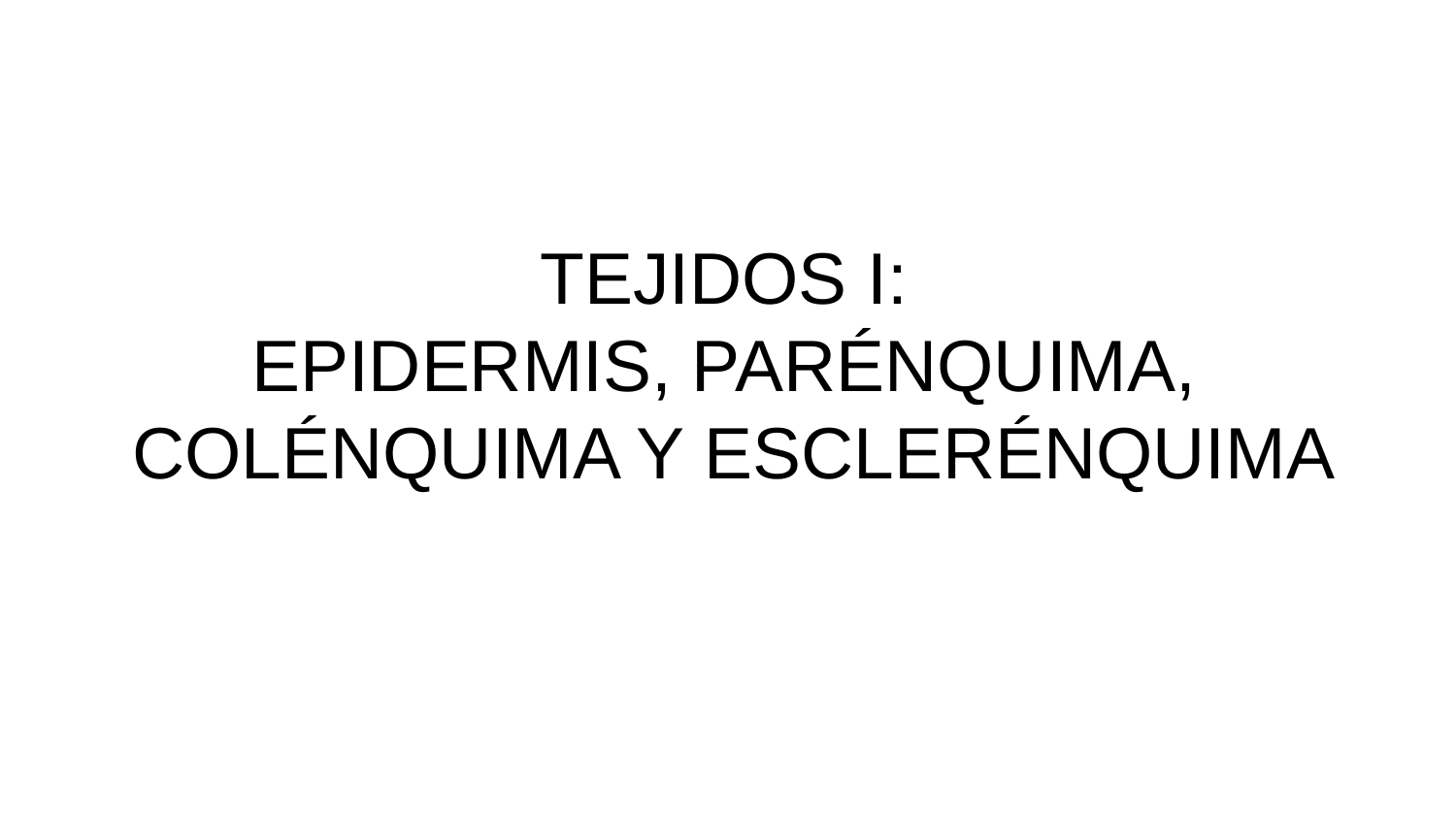

TEJIDOS I:
EPIDERMIS, PARÉNQUIMA,
COLÉNQUIMA Y ESCLERÉNQUIMA